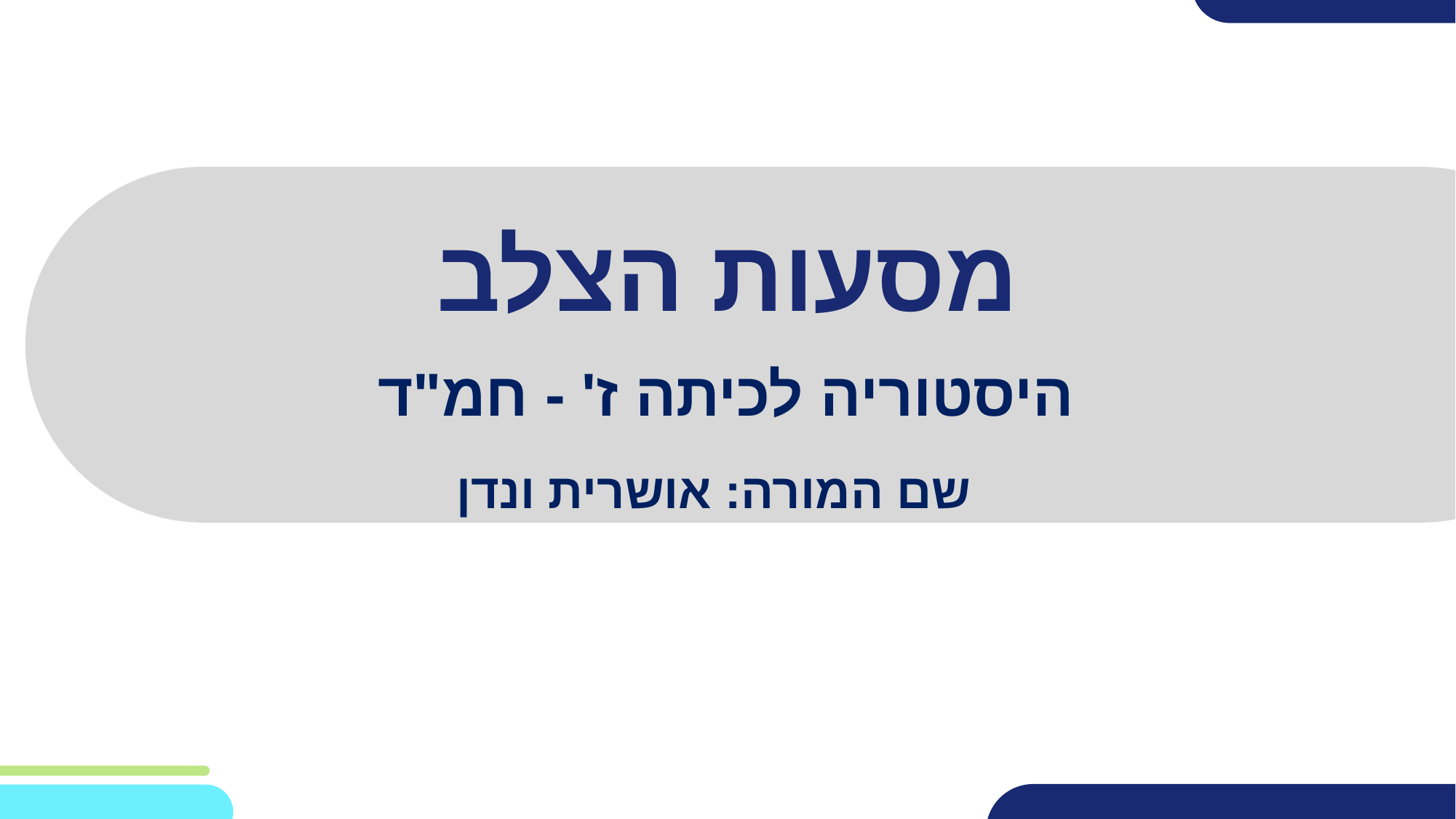

# מסעות הצלב

היסטוריה לכיתה ז' - חמ"ד
שם המורה: אושרית ונדן